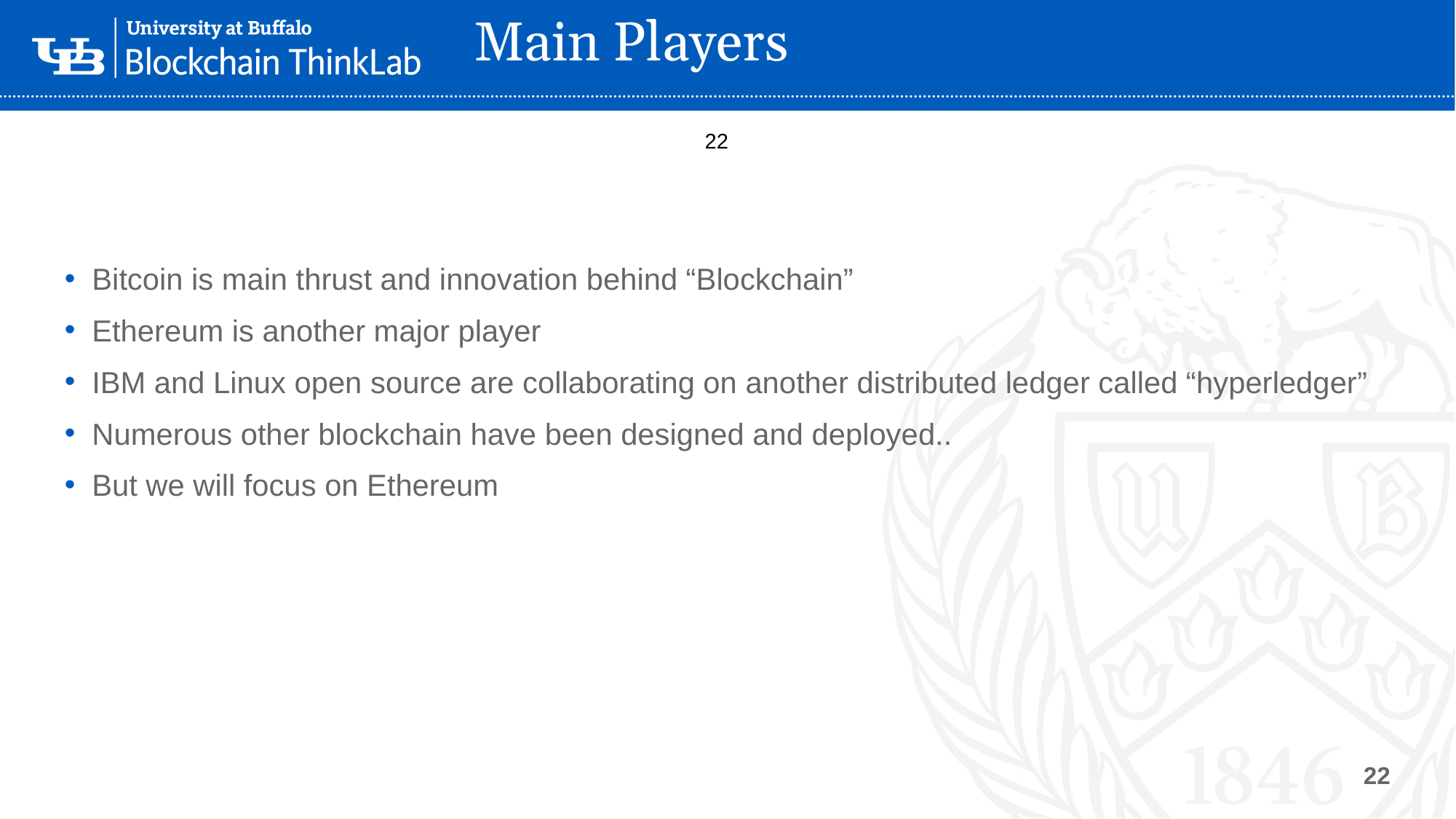

2/11/2019
# Main Players
22
Bitcoin is main thrust and innovation behind “Blockchain”
Ethereum is another major player
IBM and Linux open source are collaborating on another distributed ledger called “hyperledger”
Numerous other blockchain have been designed and deployed..
But we will focus on Ethereum